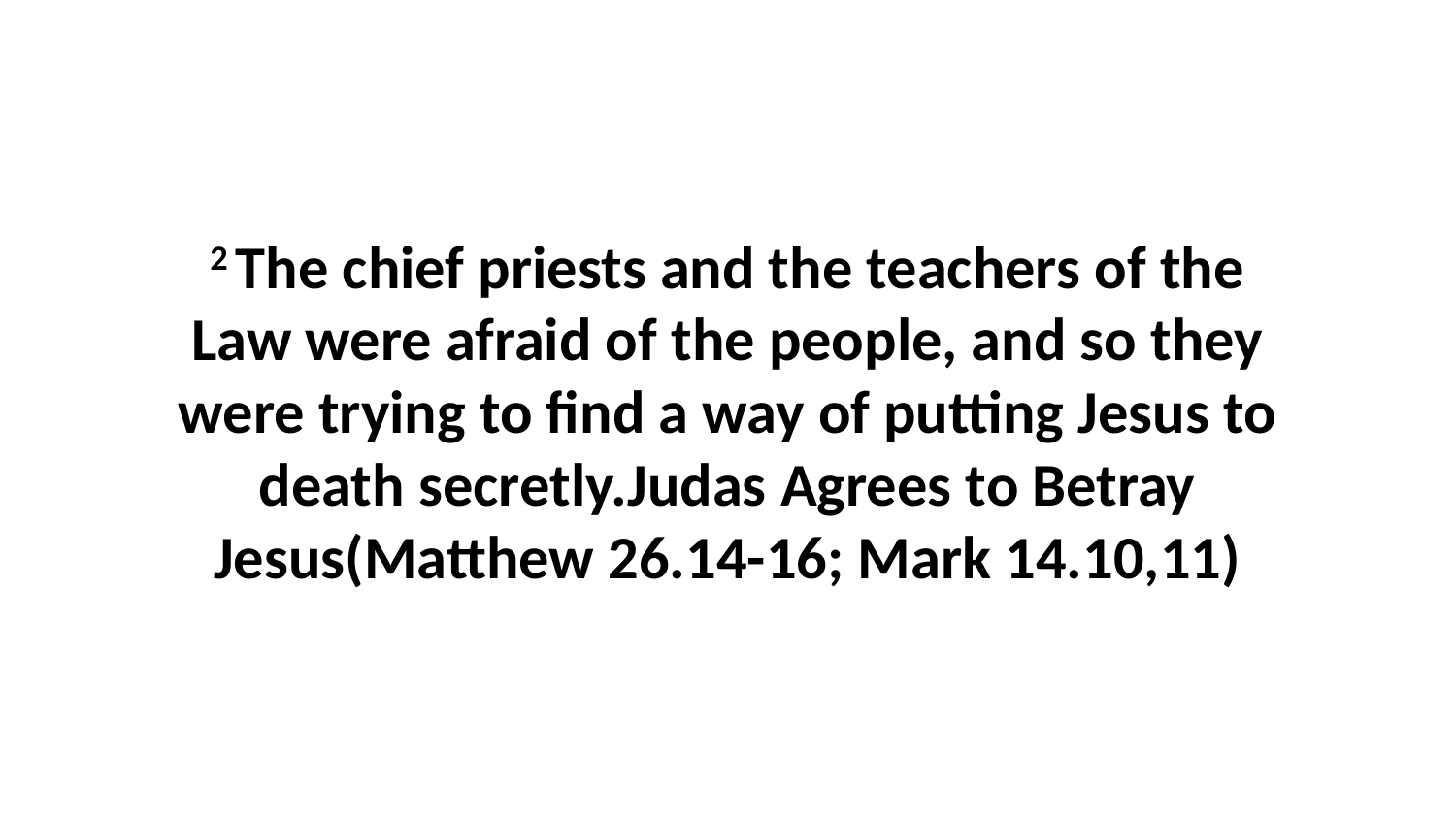

2 The chief priests and the teachers of the Law were afraid of the people, and so they were trying to find a way of putting Jesus to death secretly.Judas Agrees to Betray Jesus(Matthew 26.14-16; Mark 14.10,11)